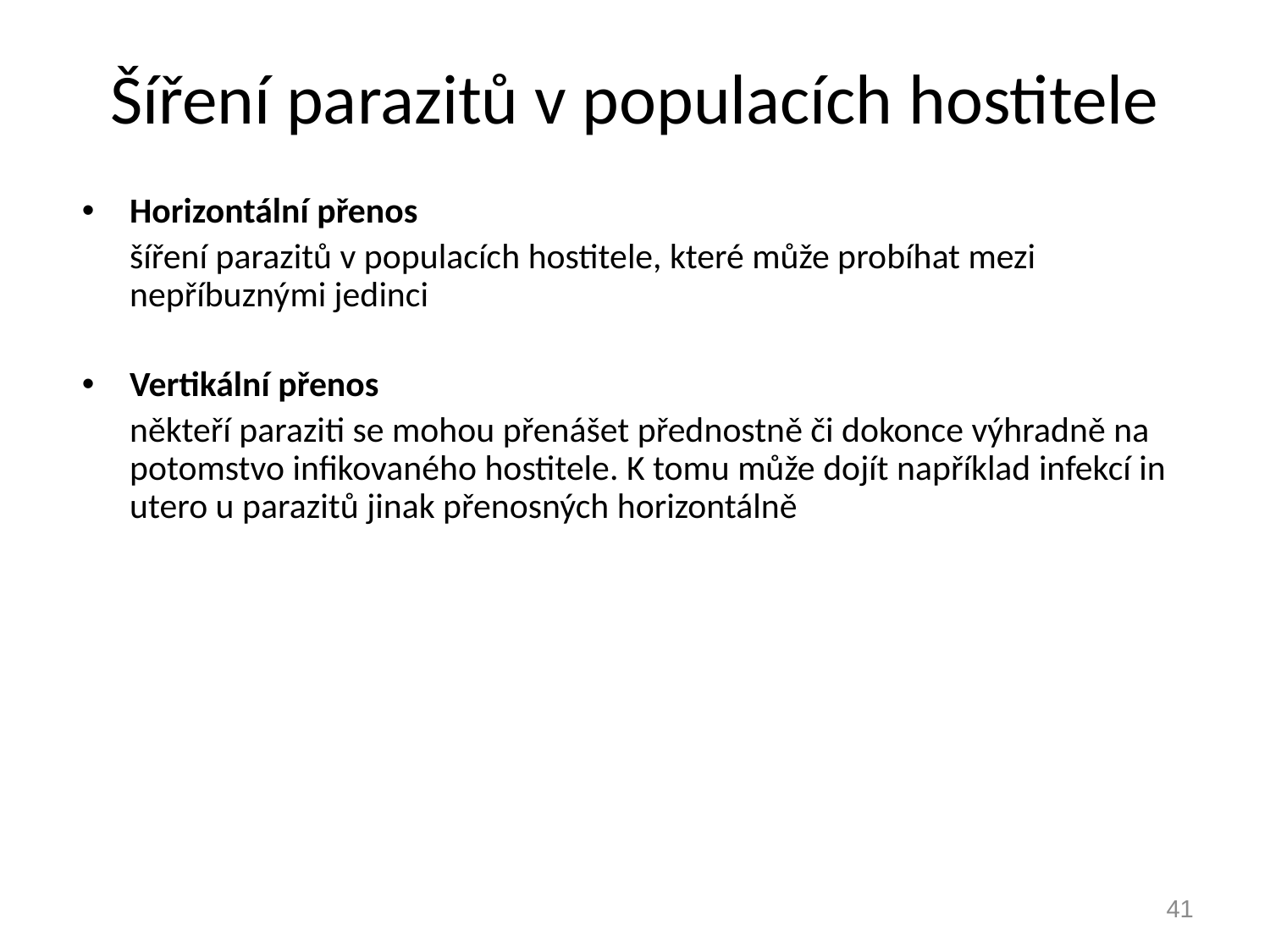

# Šíření parazitů v populacích hostitele
Horizontální přenos
	šíření parazitů v populacích hostitele, které může probíhat mezi nepříbuznými jedinci

Vertikální přenos
	někteří paraziti se mohou přenášet přednostně či dokonce výhradně na potomstvo infikovaného hostitele. K tomu může dojít například infekcí in utero u parazitů jinak přenosných horizontálně

41